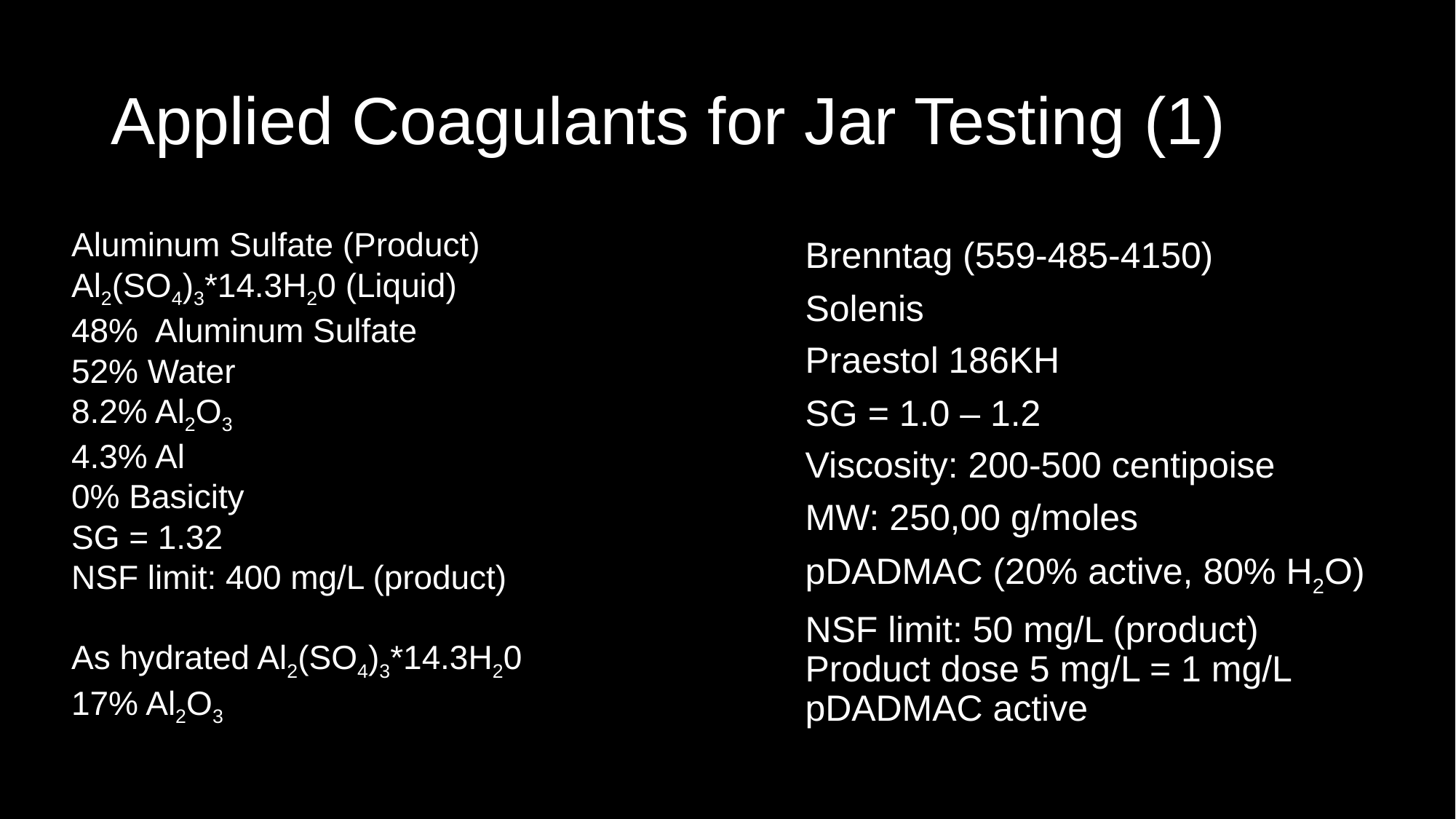

# Applied Coagulants for Jar Testing (1)
Aluminum Sulfate (Product)
Al2(SO4)3*14.3H20 (Liquid)
48%  Aluminum Sulfate
52% Water
8.2% Al2O3
4.3% Al
0% Basicity
SG = 1.32
NSF limit: 400 mg/L (product)

As hydrated Al2(SO4)3*14.3H20
17% Al2O3
Brenntag (559-485-4150)
Solenis
Praestol 186KH
SG = 1.0 – 1.2
Viscosity: 200-500 centipoise
MW: 250,00 g/moles
pDADMAC (20% active, 80% H2O)
NSF limit: 50 mg/L (product)
Product dose 5 mg/L = 1 mg/L pDADMAC active